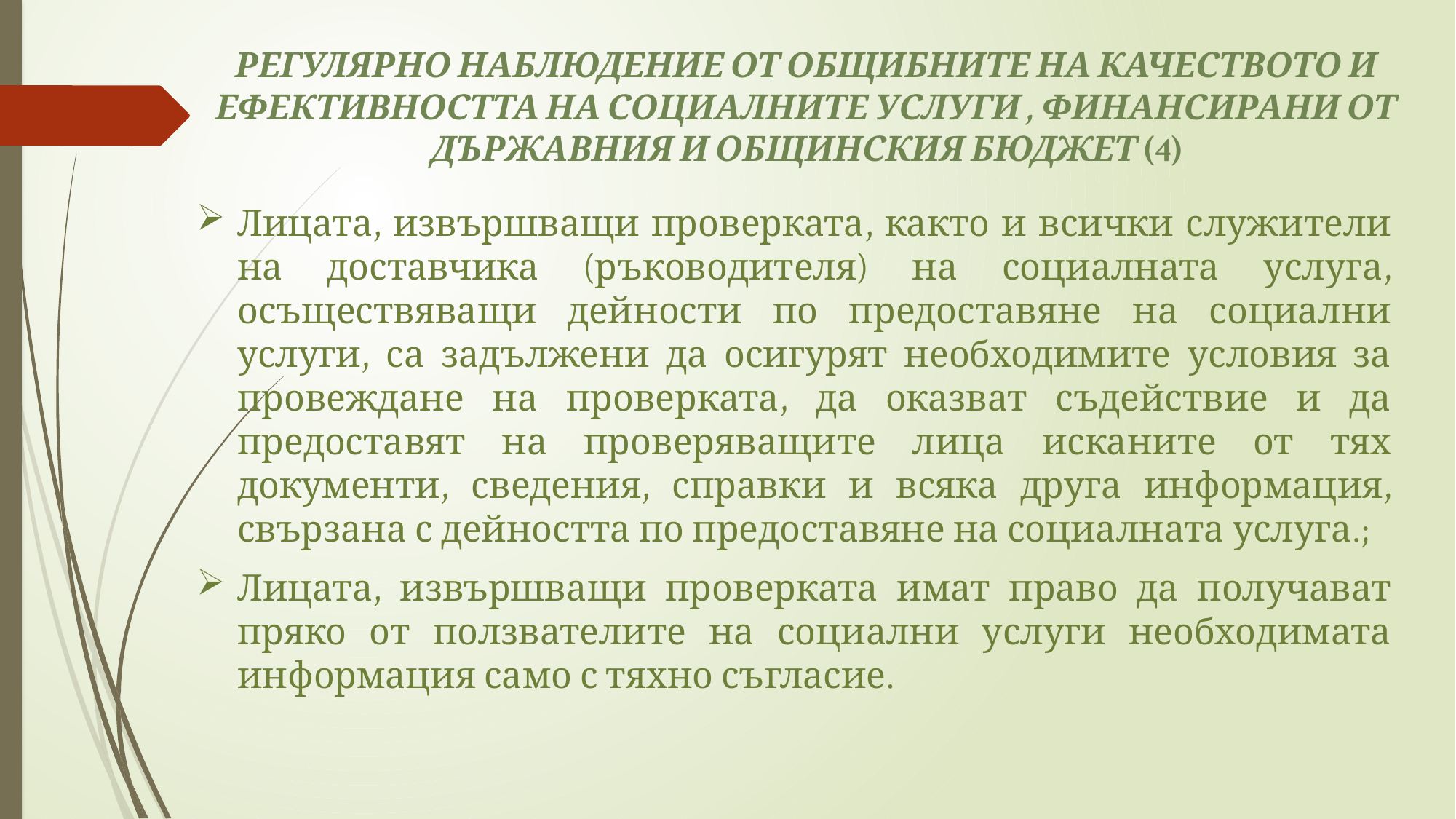

# РЕГУЛЯРНО НАБЛЮДЕНИЕ ОТ ОБЩИБНИТЕ НА КАЧЕСТВОТО И ЕФЕКТИВНОСТТА НА СОЦИАЛНИТЕ УСЛУГИ , ФИНАНСИРАНИ ОТ ДЪРЖАВНИЯ И ОБЩИНСКИЯ БЮДЖЕТ (4)
Лицата, извършващи проверката, както и всички служители на доставчика (ръководителя) на социалната услуга, осъществяващи дейности по предоставяне на социални услуги, са задължени да осигурят необходимите условия за провеждане на проверката, да оказват съдействие и да предоставят на проверяващите лица исканите от тях документи, сведения, справки и всяка друга информация, свързана с дейността по предоставяне на социалната услуга.;
Лицата, извършващи проверката имат право да получават пряко от ползвателите на социални услуги необходимата информация само с тяхно съгласие.